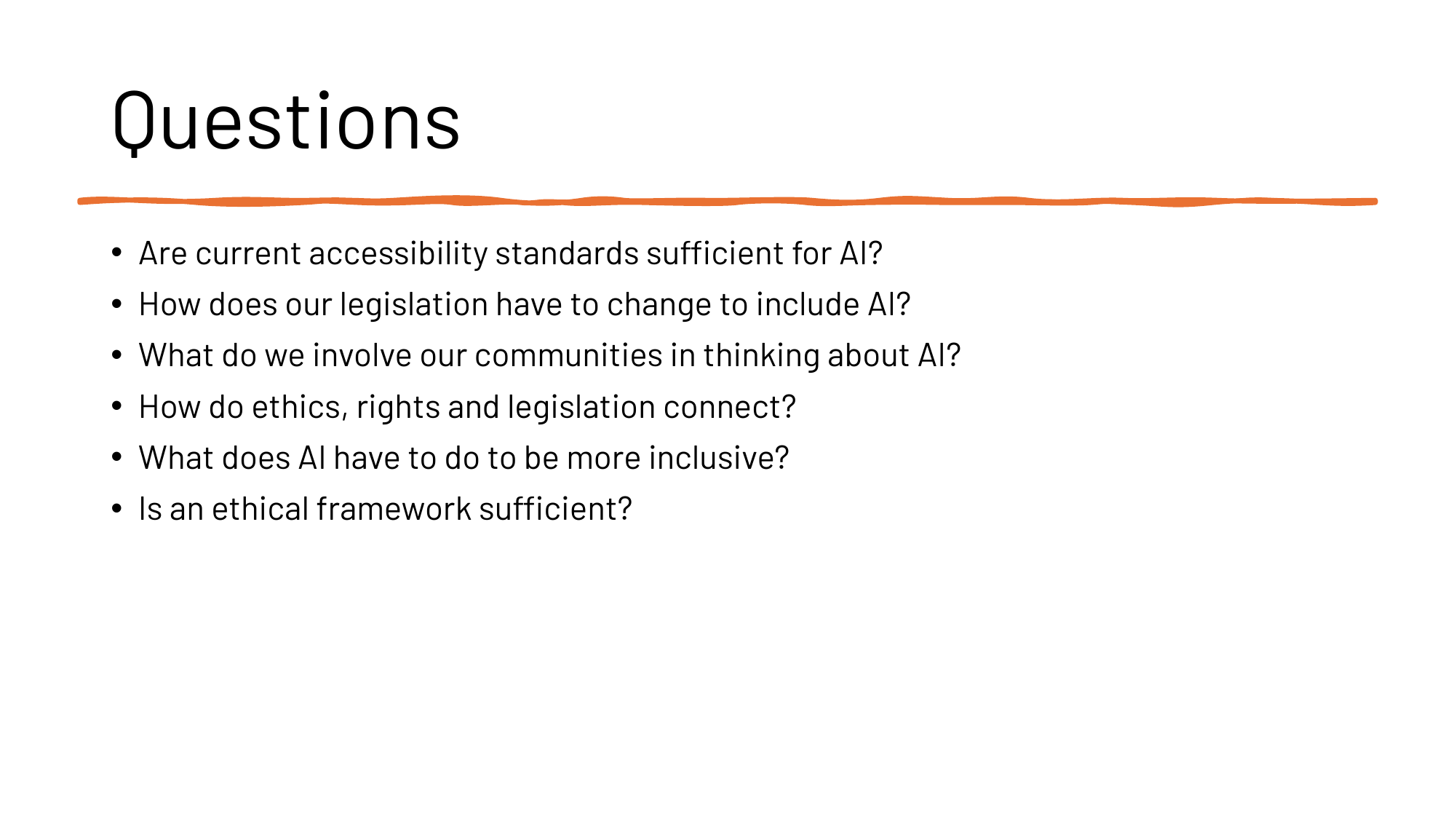

# Questions

Are current accessibility standards sufficient for AI?
How does our legislation have to change to include AI?
What do we involve our communities in thinking about AI?
How do ethics, rights and legislation connect?
What does AI have to do to be more inclusive?
Is an ethical framework sufficient?